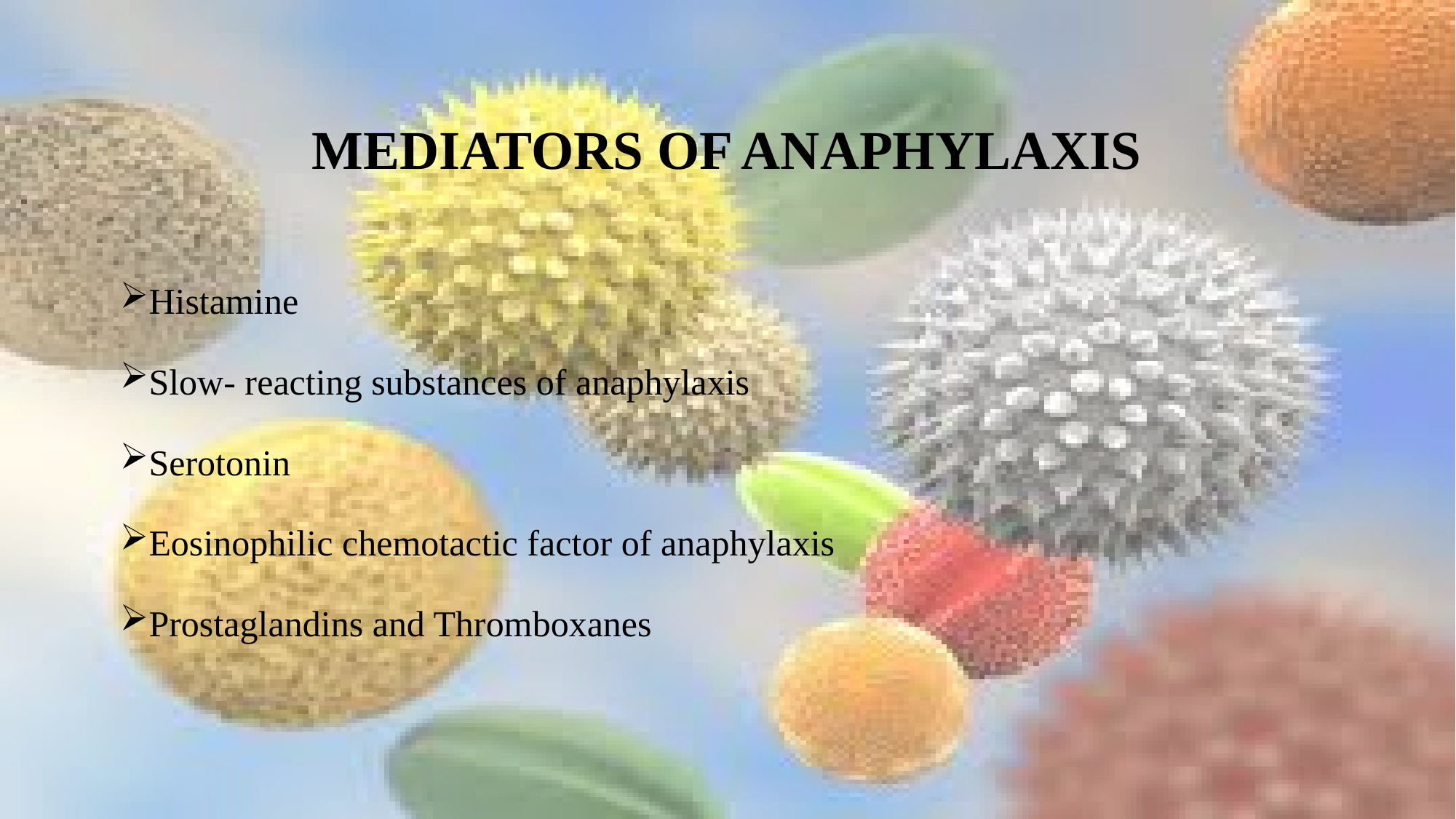

# Mediators of anaphylaxis
Histamine
Slow- reacting substances of anaphylaxis
Serotonin
Eosinophilic chemotactic factor of anaphylaxis
Prostaglandins and Thromboxanes